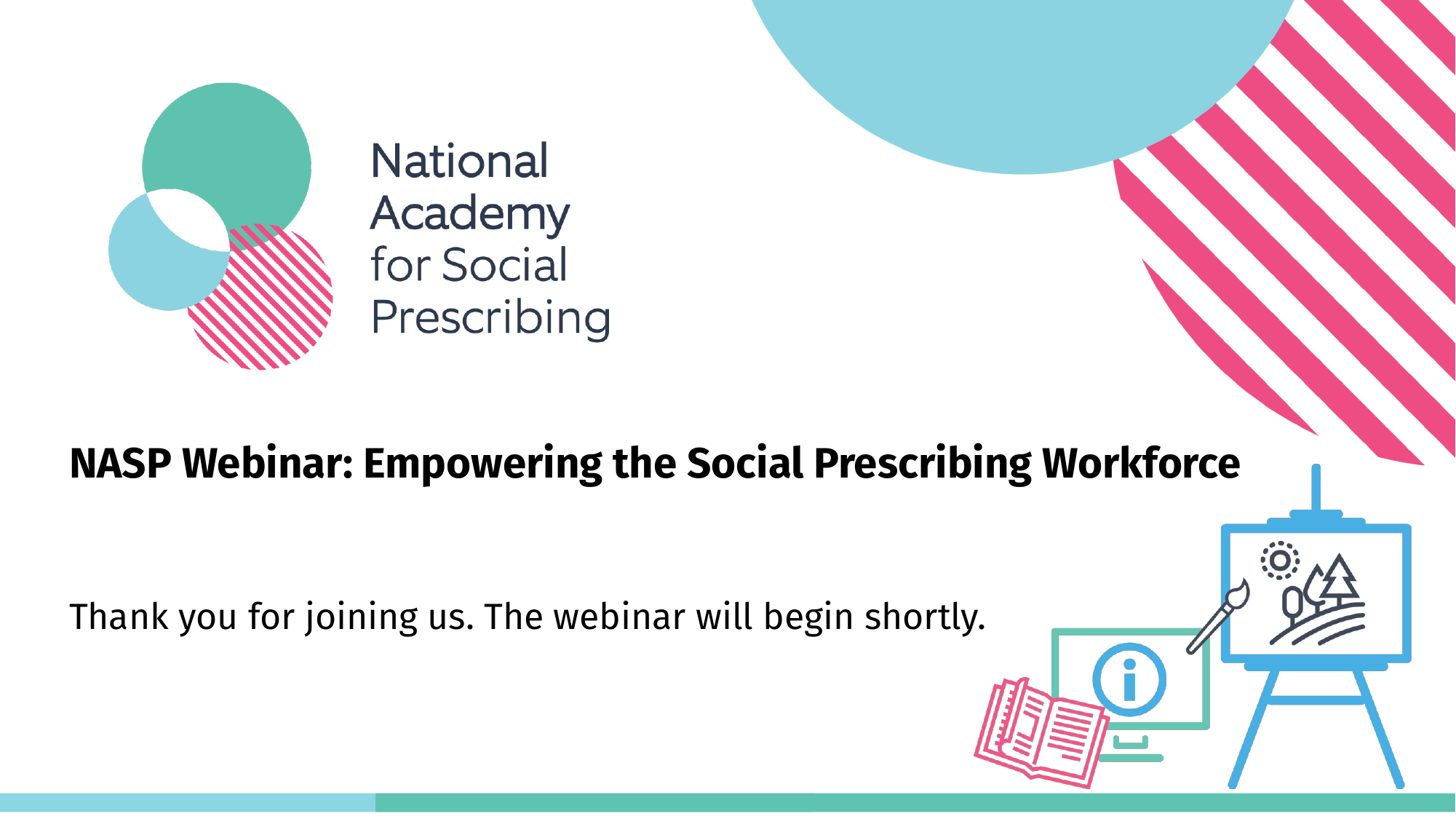

# NASP Webinar: Empowering the Social Prescribing Workforce
Thank you for joining us. The webinar will begin shortly.